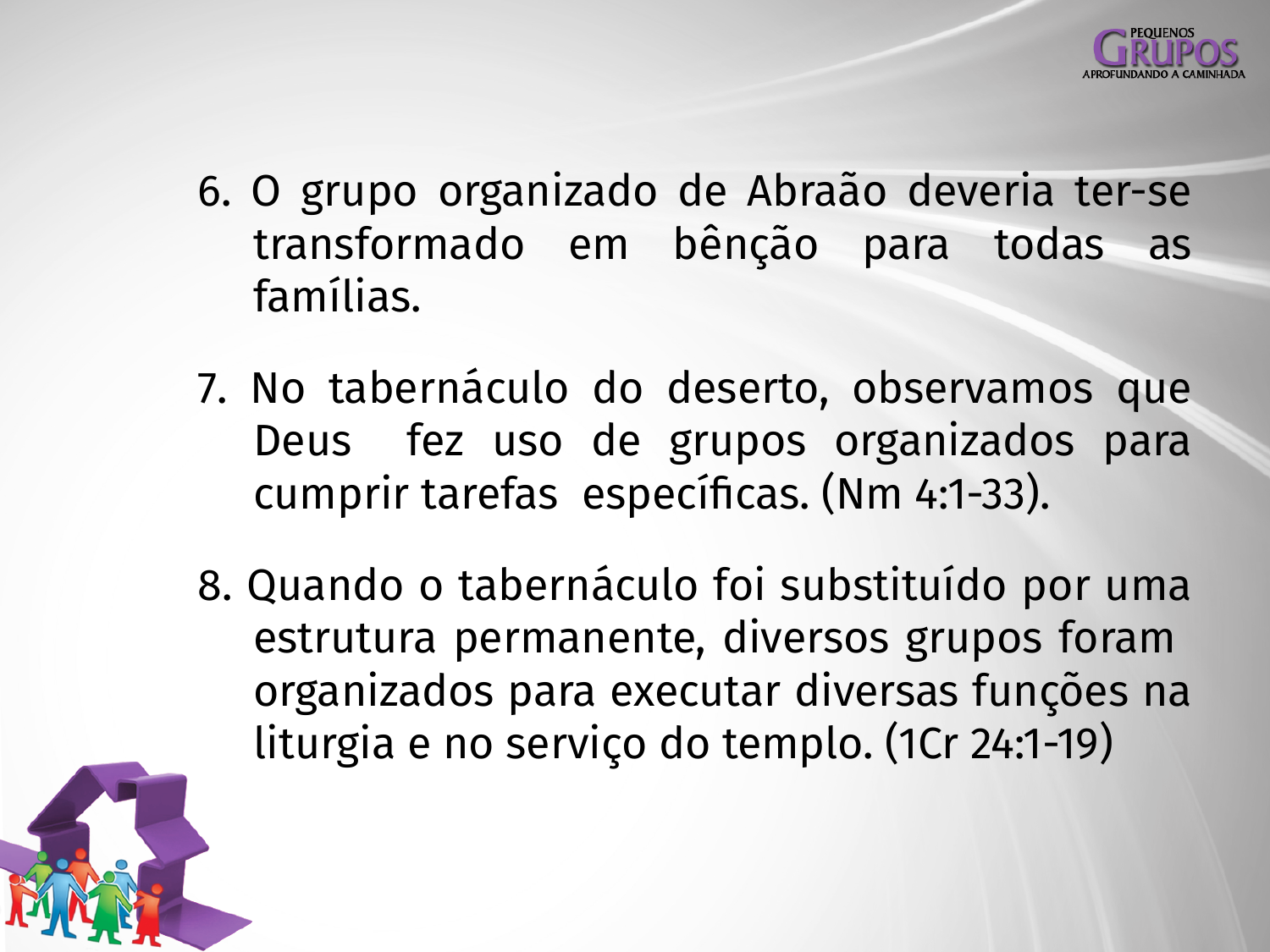

6. O grupo organizado de Abraão deveria ter-se transformado em bênção para todas as famílias.

7. No tabernáculo do deserto, observamos que Deus  fez uso de grupos organizados para cumprir tarefas  específicas. (Nm 4:1-33).

8. Quando o tabernáculo foi substituído por uma estrutura permanente, diversos grupos foram  organizados para executar diversas funções na liturgia e no serviço do templo. (1Cr 24:1-19)